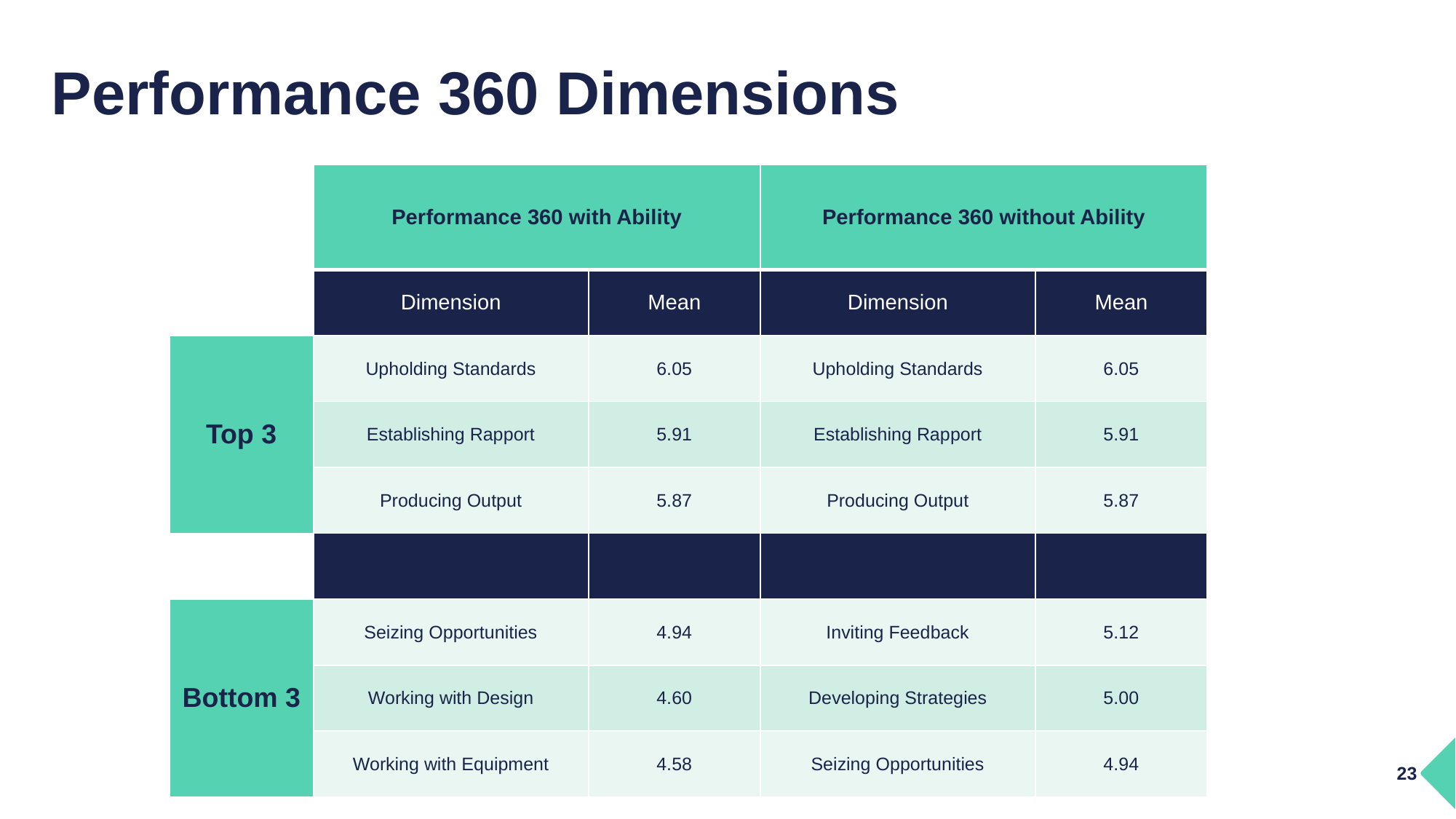

# Performance 360 Dimensions
|  | Performance 360 with Ability |  | Performance 360 without Ability |  |
| --- | --- | --- | --- | --- |
|  | Dimension | Mean | Dimension | Mean |
| Top 3 | Upholding Standards | 6.05 | Upholding Standards | 6.05 |
|  | Establishing Rapport | 5.91 | Establishing Rapport | 5.91 |
|  | Producing Output | 5.87 | Producing Output | 5.87 |
|  |  |  |  |  |
| Bottom 3 | Seizing Opportunities | 4.94 | Inviting Feedback | 5.12 |
|  | Working with Design | 4.60 | Developing Strategies | 5.00 |
|  | Working with Equipment | 4.58 | Seizing Opportunities | 4.94 |